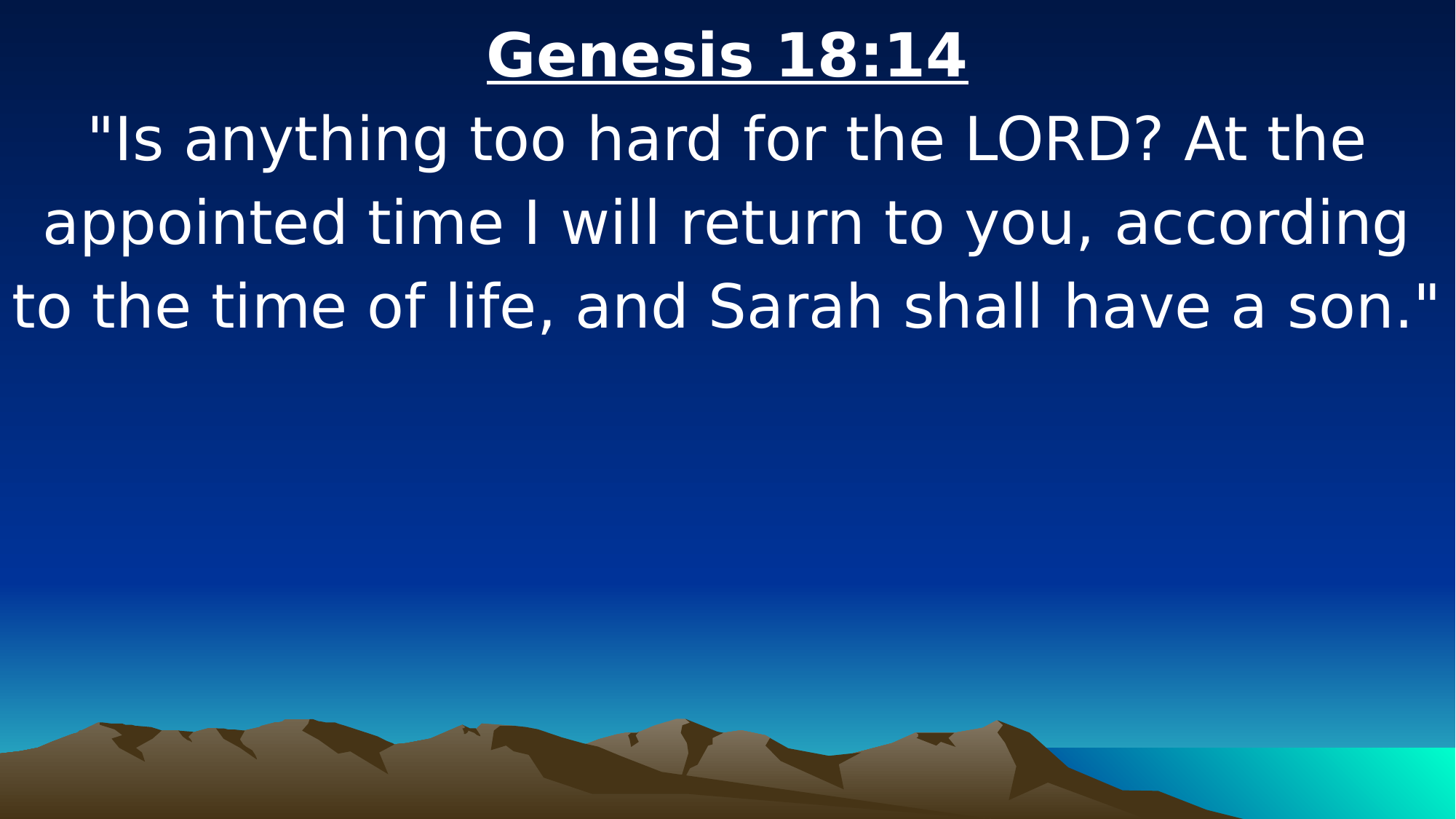

Genesis 18:14
"Is anything too hard for the LORD? At the appointed time I will return to you, according to the time of life, and Sarah shall have a son."